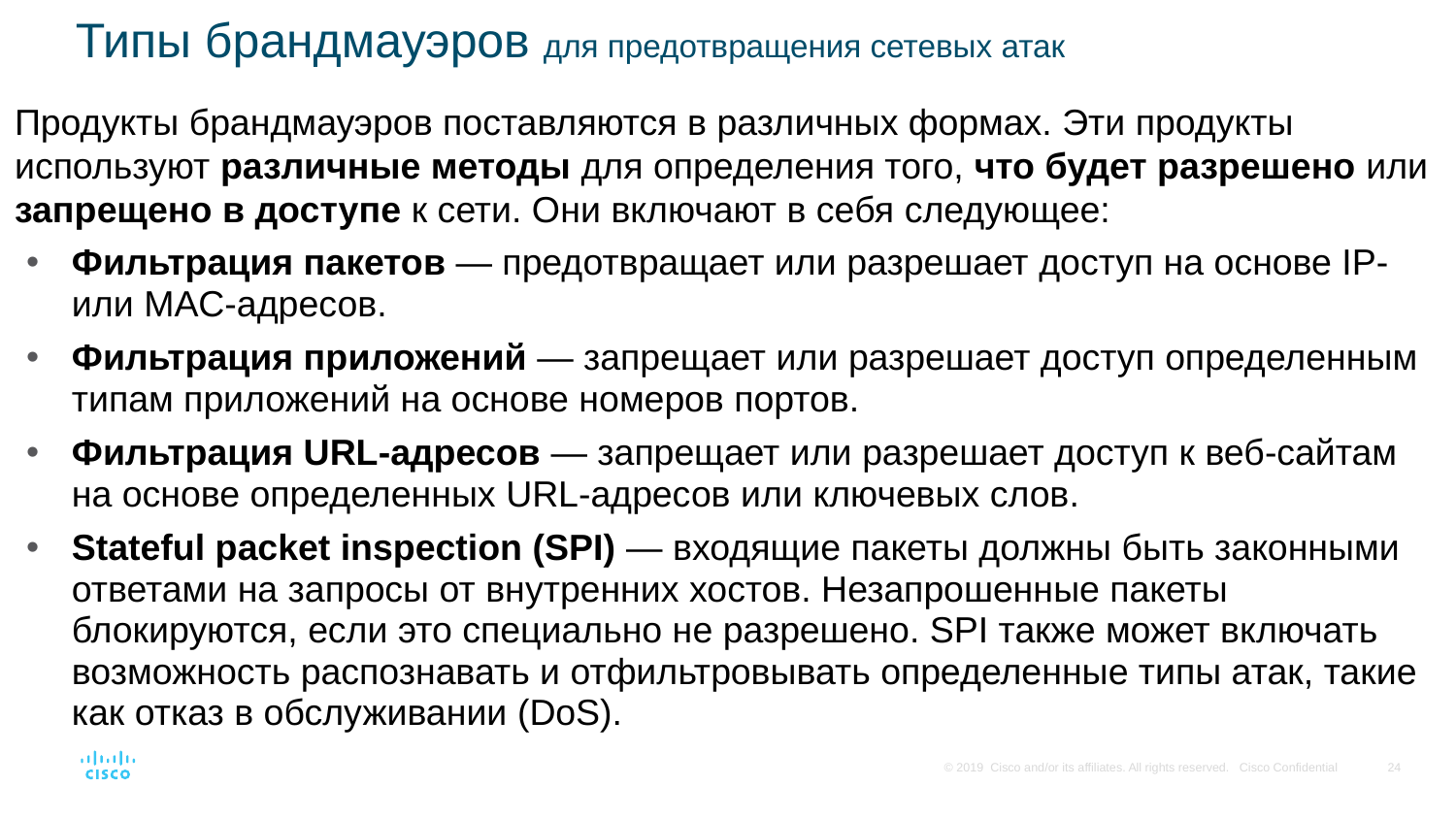

# Типы брандмауэров для предотвращения сетевых атак
Продукты брандмауэров поставляются в различных формах. Эти продукты используют различные методы для определения того, что будет разрешено или запрещено в доступе к сети. Они включают в себя следующее:
Фильтрация пакетов — предотвращает или разрешает доступ на основе IP- или MAC-адресов.
Фильтрация приложений — запрещает или разрешает доступ определенным типам приложений на основе номеров портов.
Фильтрация URL-адресов — запрещает или разрешает доступ к веб-сайтам на основе определенных URL-адресов или ключевых слов.
Stateful packet inspection (SPI) — входящие пакеты должны быть законными ответами на запросы от внутренних хостов. Незапрошенные пакеты блокируются, если это специально не разрешено. SPI также может включать возможность распознавать и отфильтровывать определенные типы атак, такие как отказ в обслуживании (DoS).